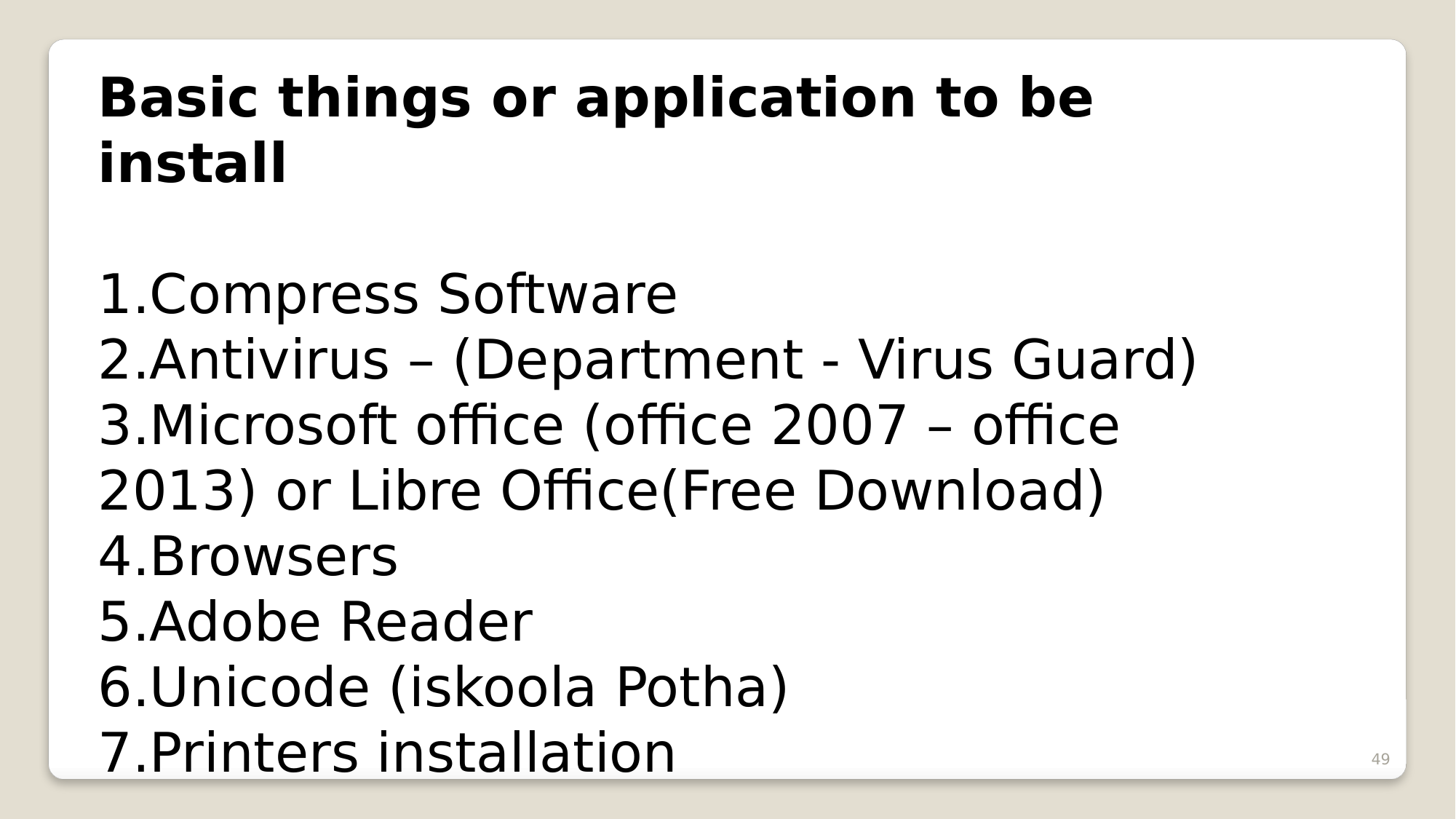

Basic things or application to be install

1.Compress Software
2.Antivirus – (Department - Virus Guard)
3.Microsoft office (office 2007 – office 2013) or Libre Office(Free Download)
4.Browsers
5.Adobe Reader
6.Unicode (iskoola Potha)
7.Printers installation
49